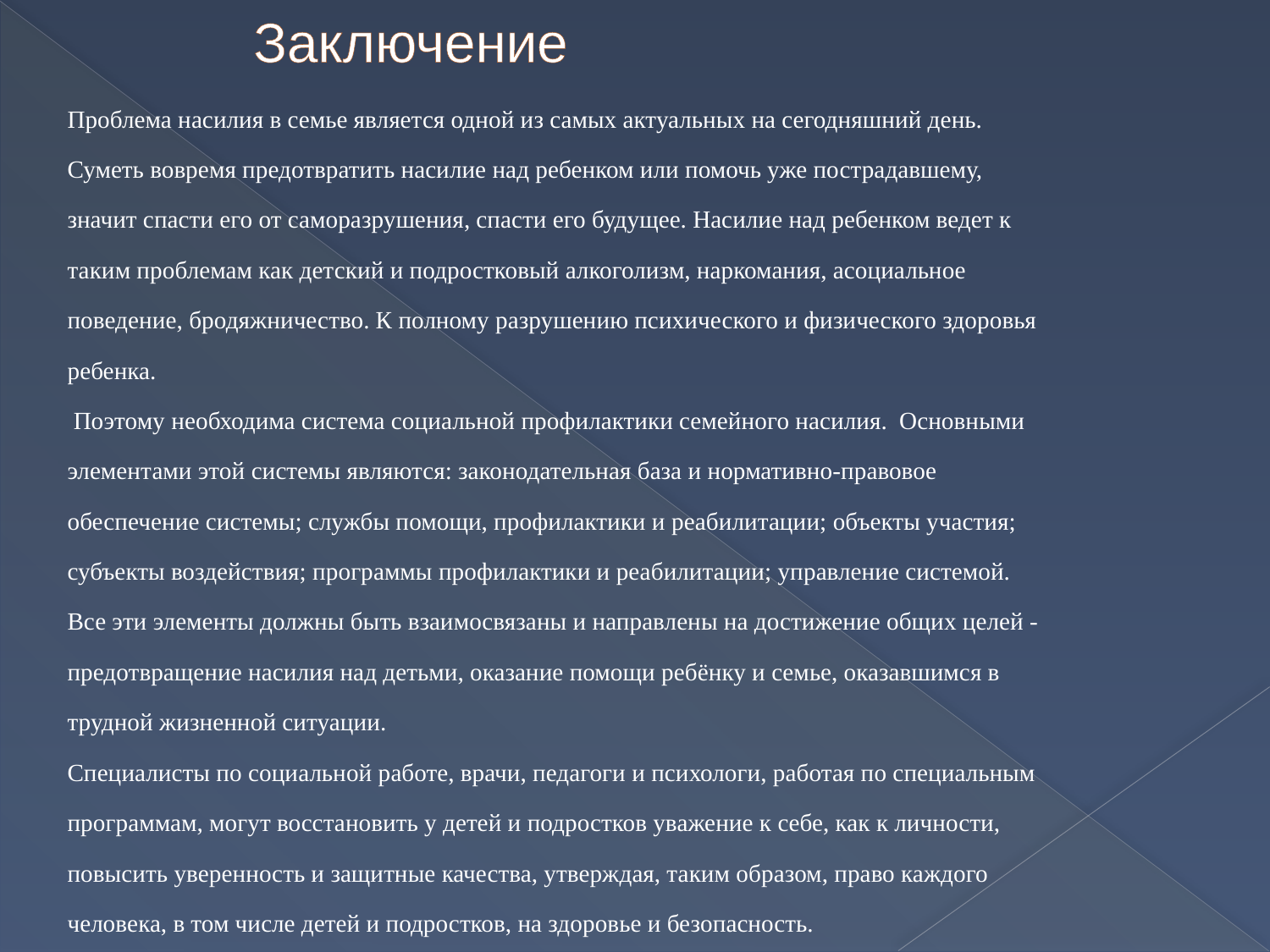

# Заключение
Проблема насилия в семье является одной из самых актуальных на сегодняшний день. Суметь вовремя предотвратить насилие над ребенком или помочь уже пострадавшему, значит спасти его от саморазрушения, спасти его будущее. Насилие над ребенком ведет к таким проблемам как детский и подростковый алкоголизм, наркомания, асоциальное поведение, бродяжничество. К полному разрушению психического и физического здоровья ребенка.
 Поэтому необходима система социальной профилактики семейного насилия.  Основными элементами этой системы являются: законодательная база и нормативно-правовое обеспечение системы; службы помощи, профилактики и реабилитации; объекты участия; субъекты воздействия; программы профилактики и реабилитации; управление системой. Все эти элементы должны быть взаимосвязаны и направлены на достижение общих целей - предотвращение насилия над детьми, оказание помощи ребёнку и семье, оказавшимся в трудной жизненной ситуации.
Специалисты по социальной работе, врачи, педагоги и психологи, работая по специальным программам, могут восстановить у детей и подростков уважение к себе, как к личности, повысить уверенность и защитные качества, утверждая, таким образом, право каждого человека, в том числе детей и подростков, на здоровье и безопасность.